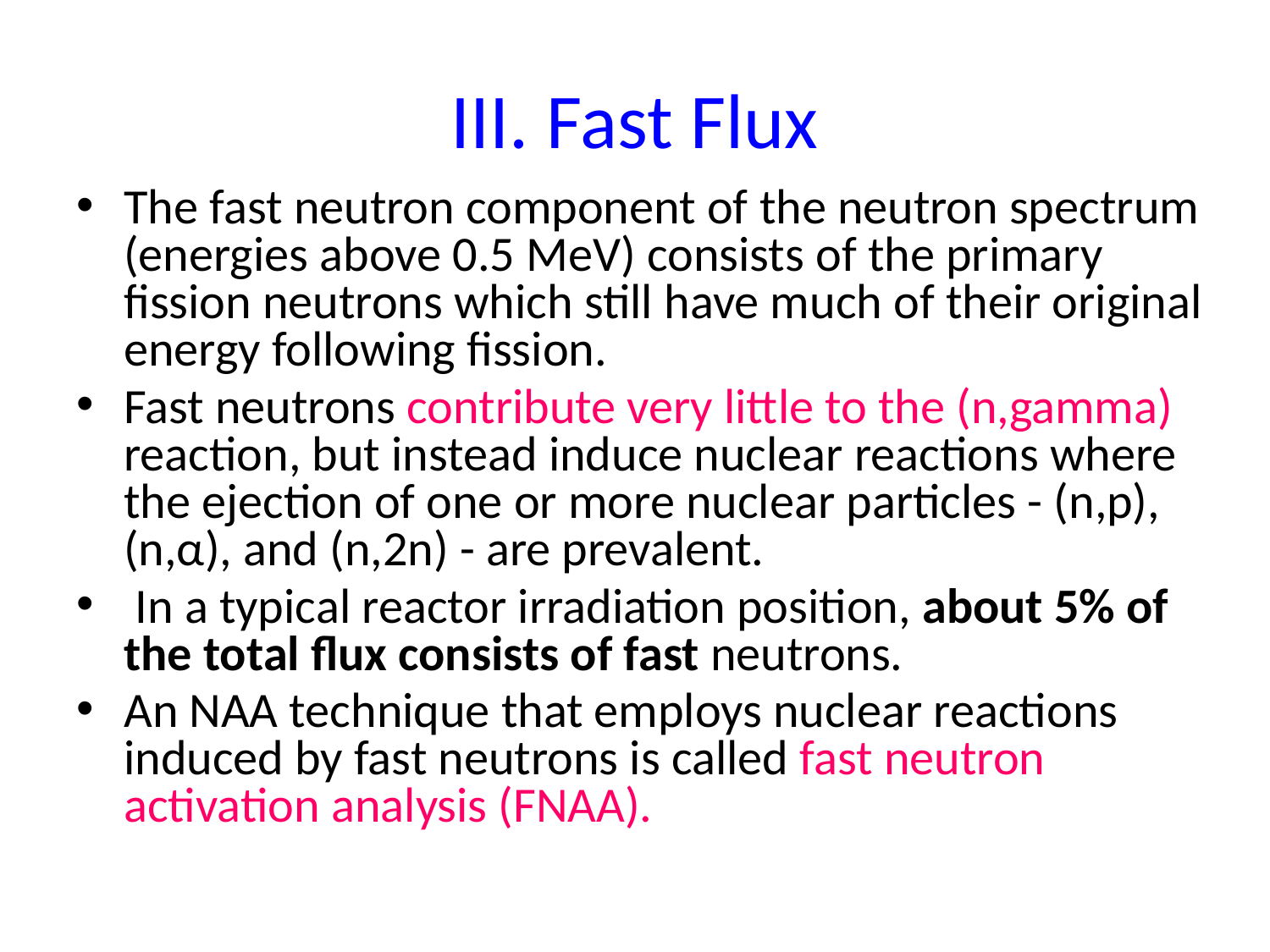

# III. Fast Flux
The fast neutron component of the neutron spectrum (energies above 0.5 MeV) consists of the primary fission neutrons which still have much of their original energy following fission.
Fast neutrons contribute very little to the (n,gamma) reaction, but instead induce nuclear reactions where the ejection of one or more nuclear particles - (n,p), (n,α), and (n,2n) - are prevalent.
 In a typical reactor irradiation position, about 5% of the total flux consists of fast neutrons.
An NAA technique that employs nuclear reactions induced by fast neutrons is called fast neutron activation analysis (FNAA).